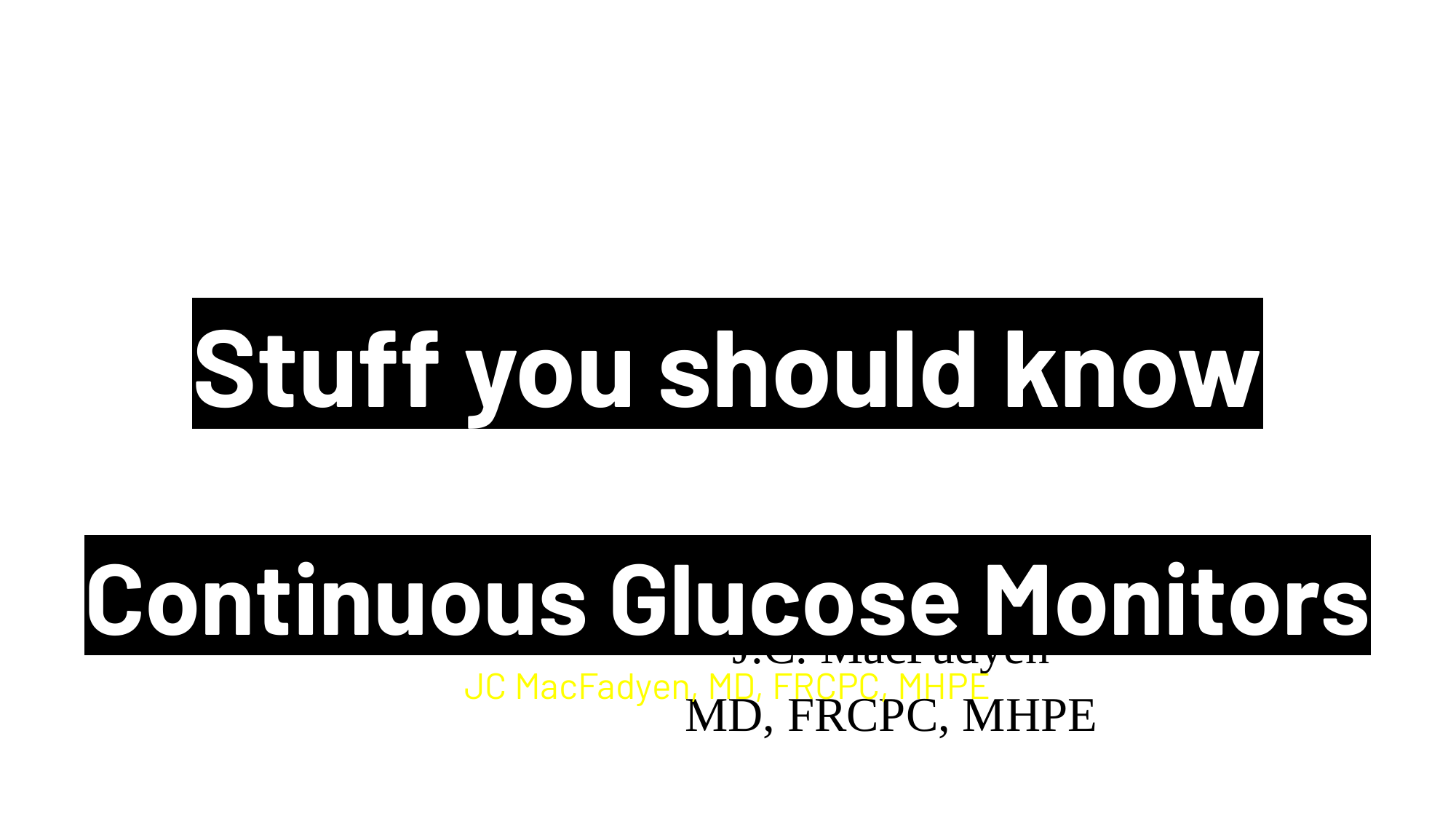

# Stuff you should know Continuous Glucose Monitors
J.C. MacFadyen
MD, FRCPC, MHPE
JC MacFadyen, MD, FRCPC, MHPE